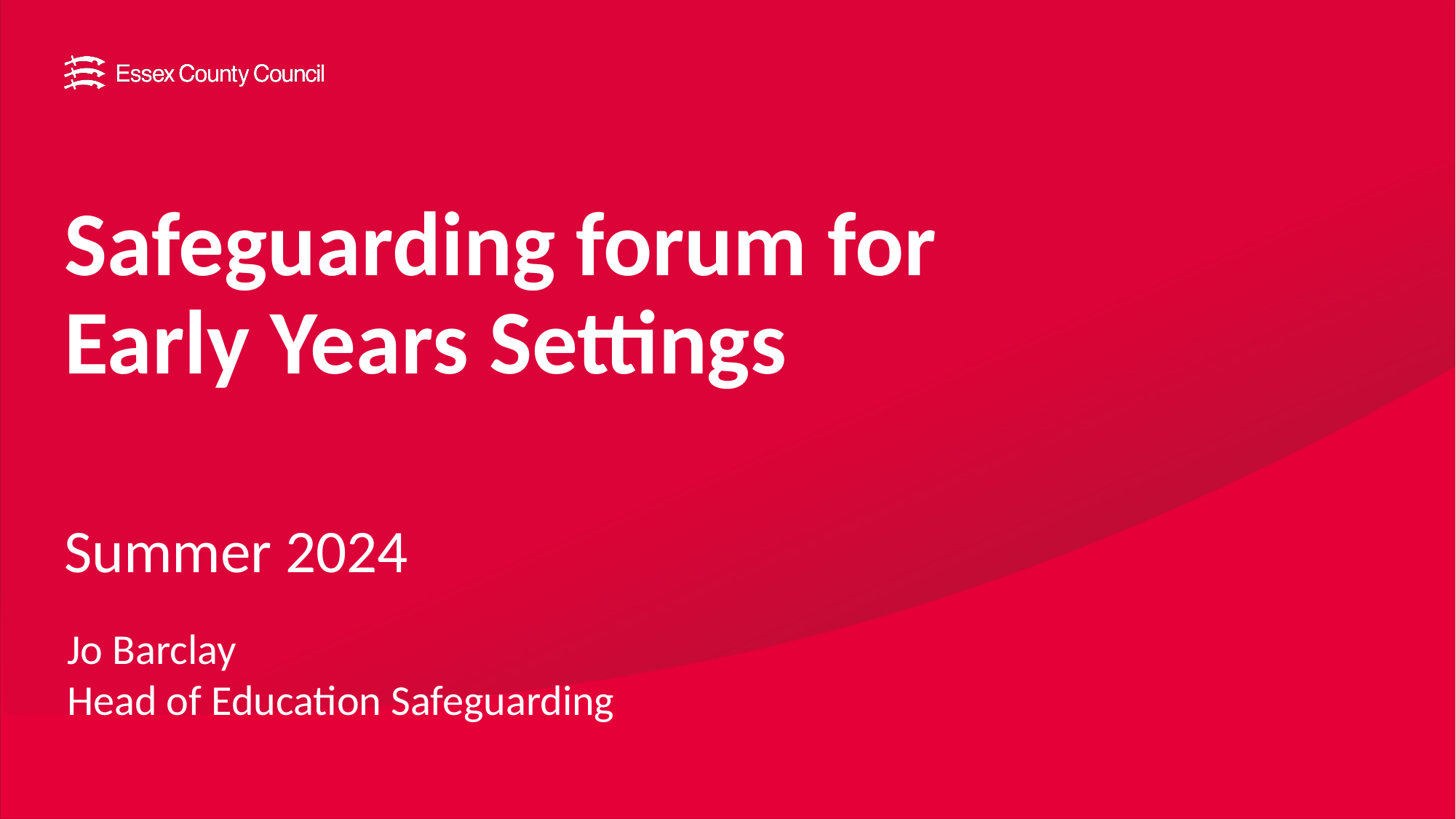

# Safeguarding forum for Early Years Settings
Summer 2024
Jo Barclay
Head of Education Safeguarding